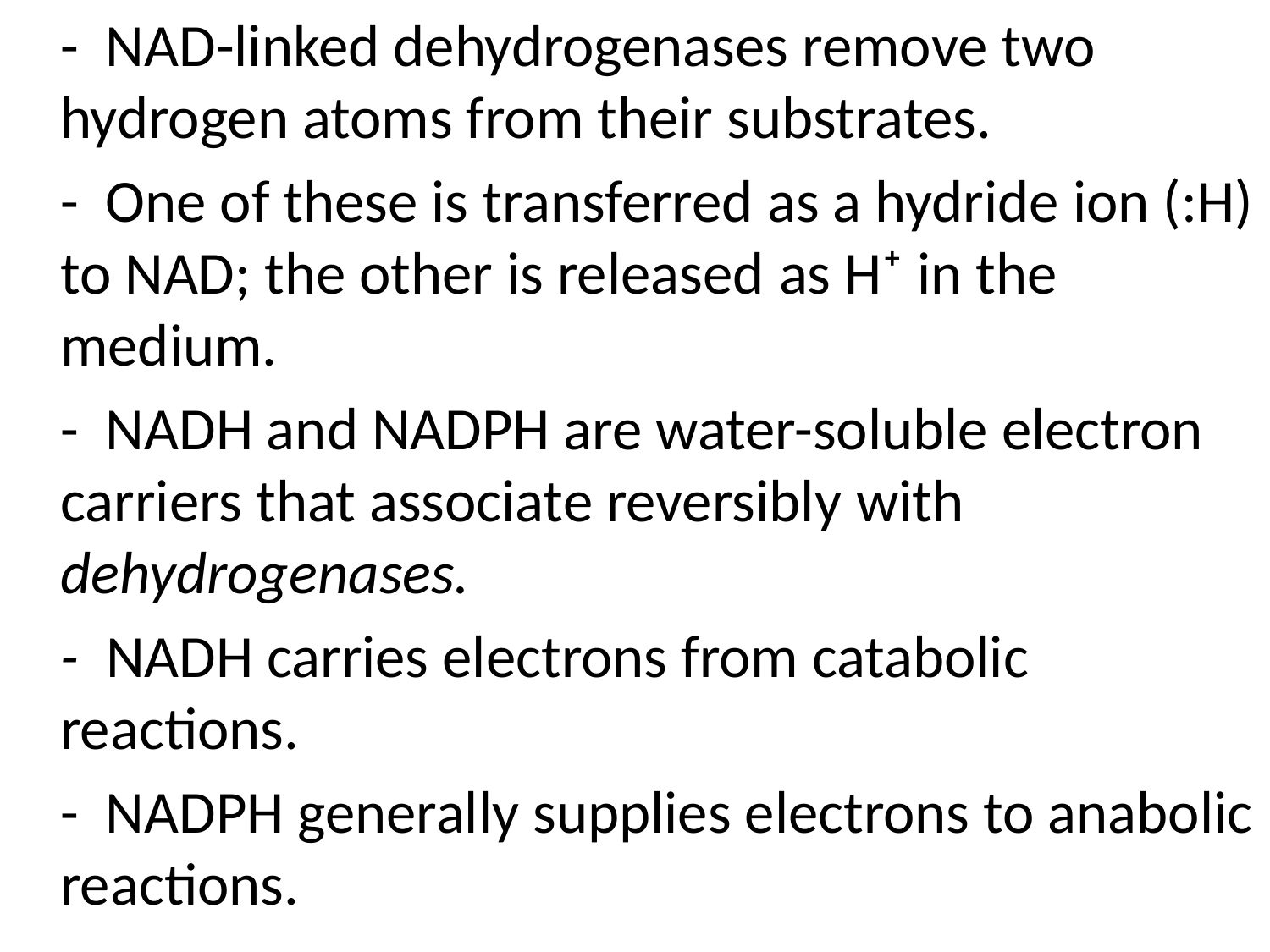

-  NAD-linked dehydrogenases remove two hydrogen atoms from their substrates.
	-  One of these is transferred as a hydride ion (:H) to NAD; the other is released as H⁺ in the medium.
	-  NADH and NADPH are water-soluble electron carriers that associate reversibly with dehydrogenases.
	-  NADH carries electrons from catabolic reactions.
	-  NADPH generally supplies electrons to anabolic reactions.